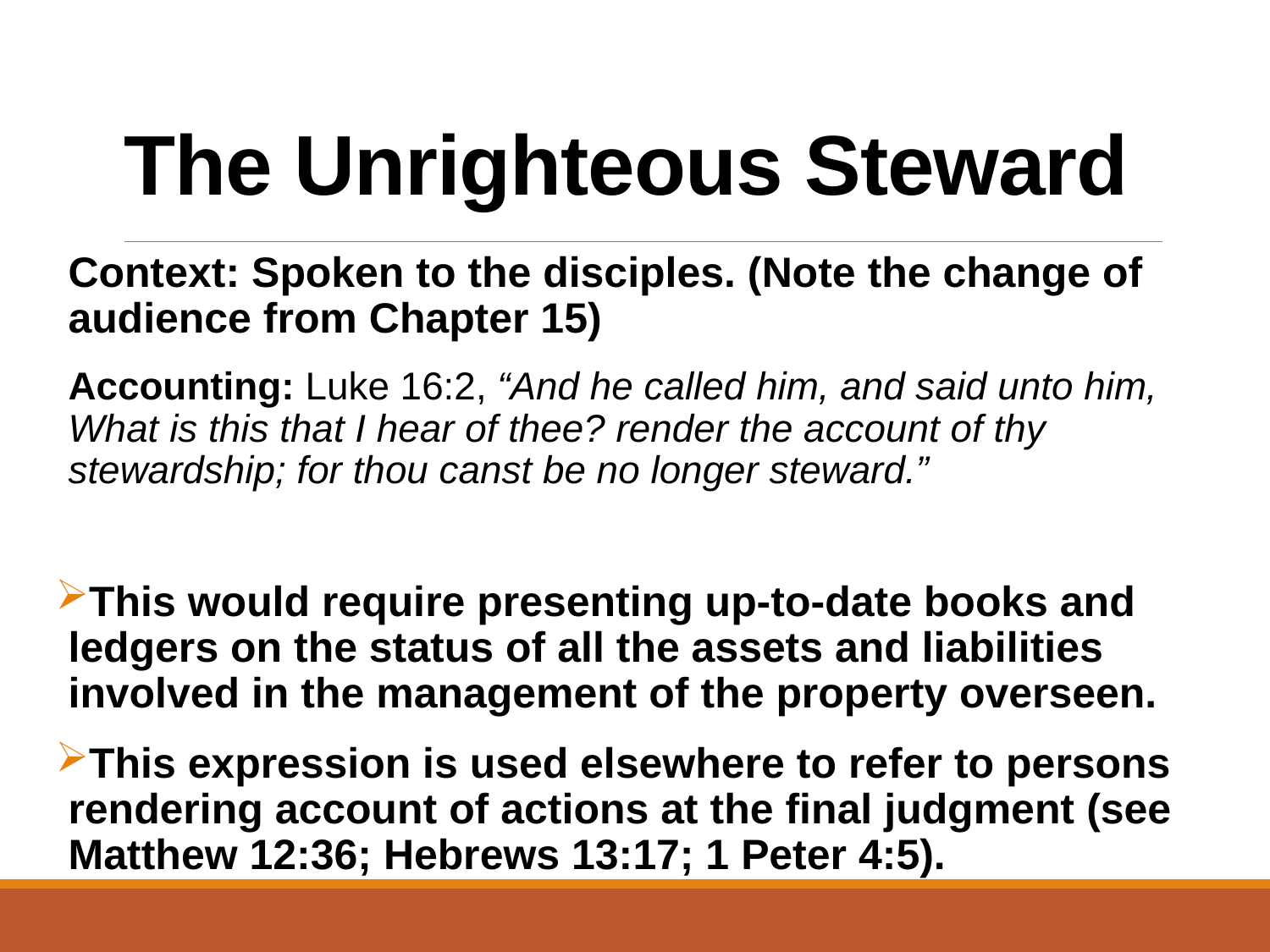

# The Unrighteous Steward
Context: Spoken to the disciples. (Note the change of audience from Chapter 15)
Accounting: Luke 16:2, “And he called him, and said unto him, What is this that I hear of thee? render the account of thy stewardship; for thou canst be no longer steward.”

This would require presenting up-to-date books and ledgers on the status of all the assets and liabilities involved in the management of the property overseen.
This expression is used elsewhere to refer to persons rendering account of actions at the final judgment (see Matthew 12:36; Hebrews 13:17; 1 Peter 4:5).